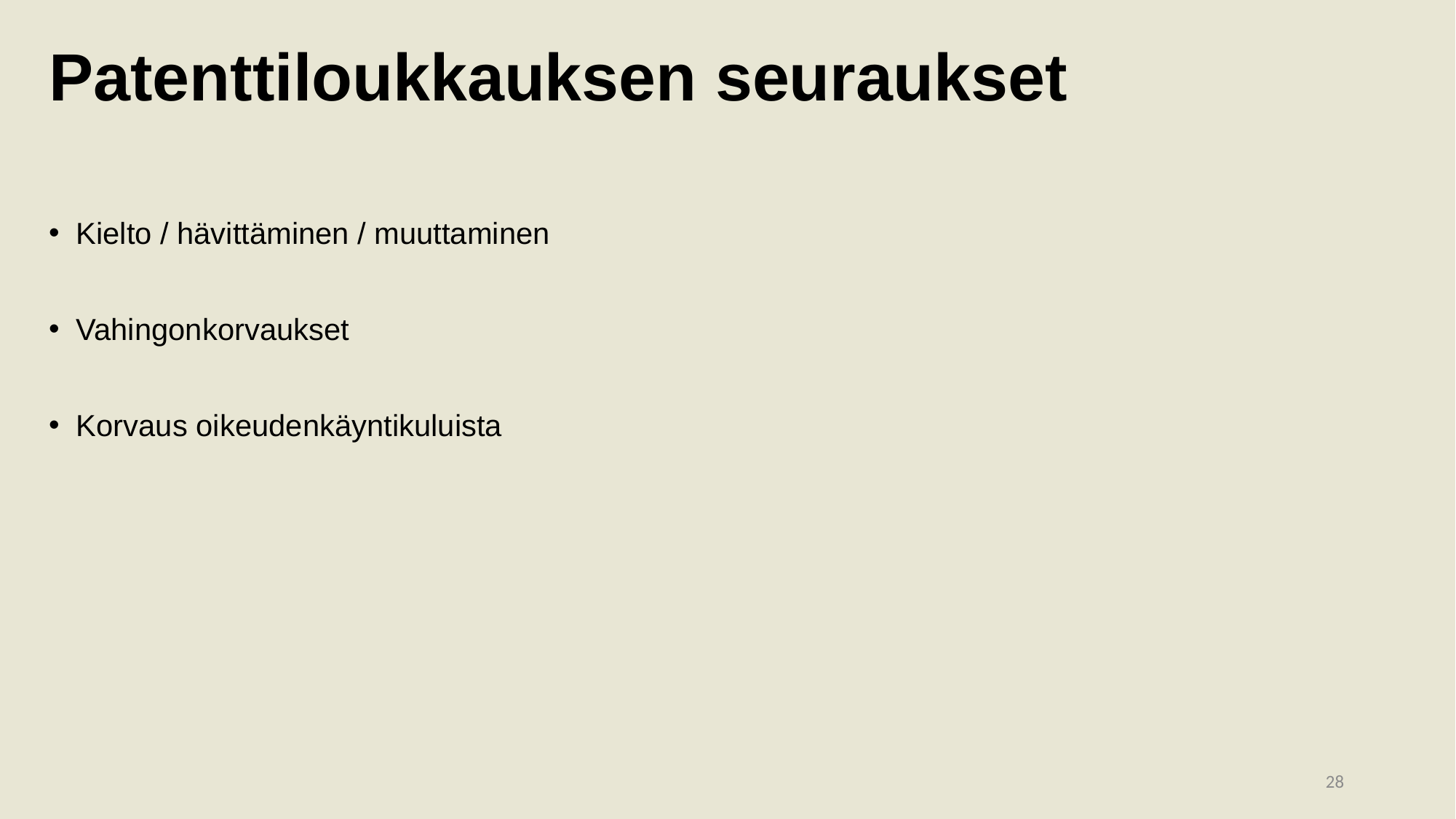

# Patenttiloukkauksen seuraukset
Kielto / hävittäminen / muuttaminen

Vahingonkorvaukset

Korvaus oikeudenkäyntikuluista

28